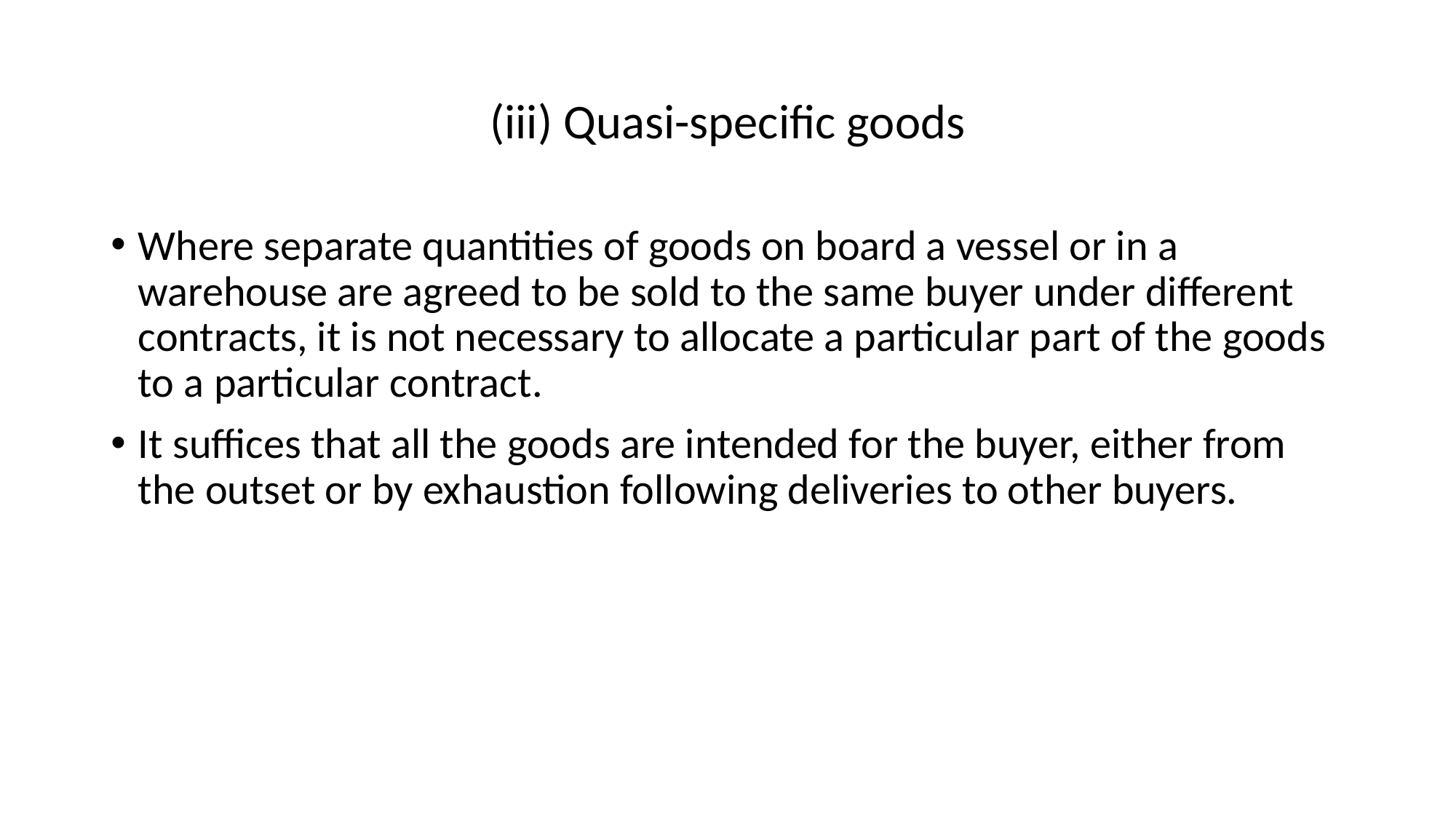

# (iii) Quasi-specific goods
Where separate quantities of goods on board a vessel or in a warehouse are agreed to be sold to the same buyer under different contracts, it is not necessary to allocate a particular part of the goods to a particular contract.
It suffices that all the goods are intended for the buyer, either from the outset or by exhaustion following deliveries to other buyers.